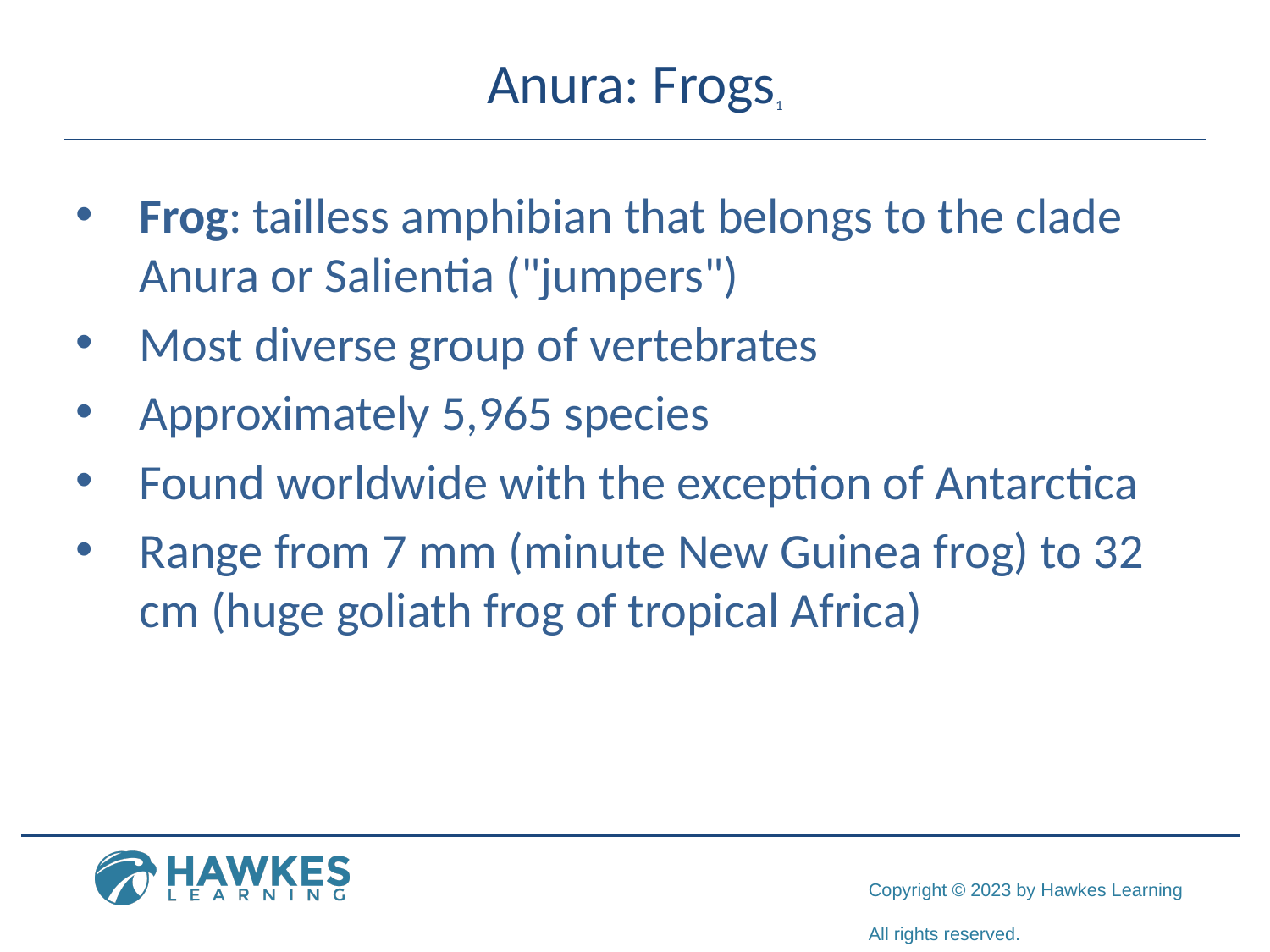

# Anura: Frogs1
Frog: tailless amphibian that belongs to the clade Anura or Salientia ("jumpers")
Most diverse group of vertebrates
Approximately 5,965 species
Found worldwide with the exception of Antarctica
Range from 7 mm (minute New Guinea frog) to 32 cm (huge goliath frog of tropical Africa)